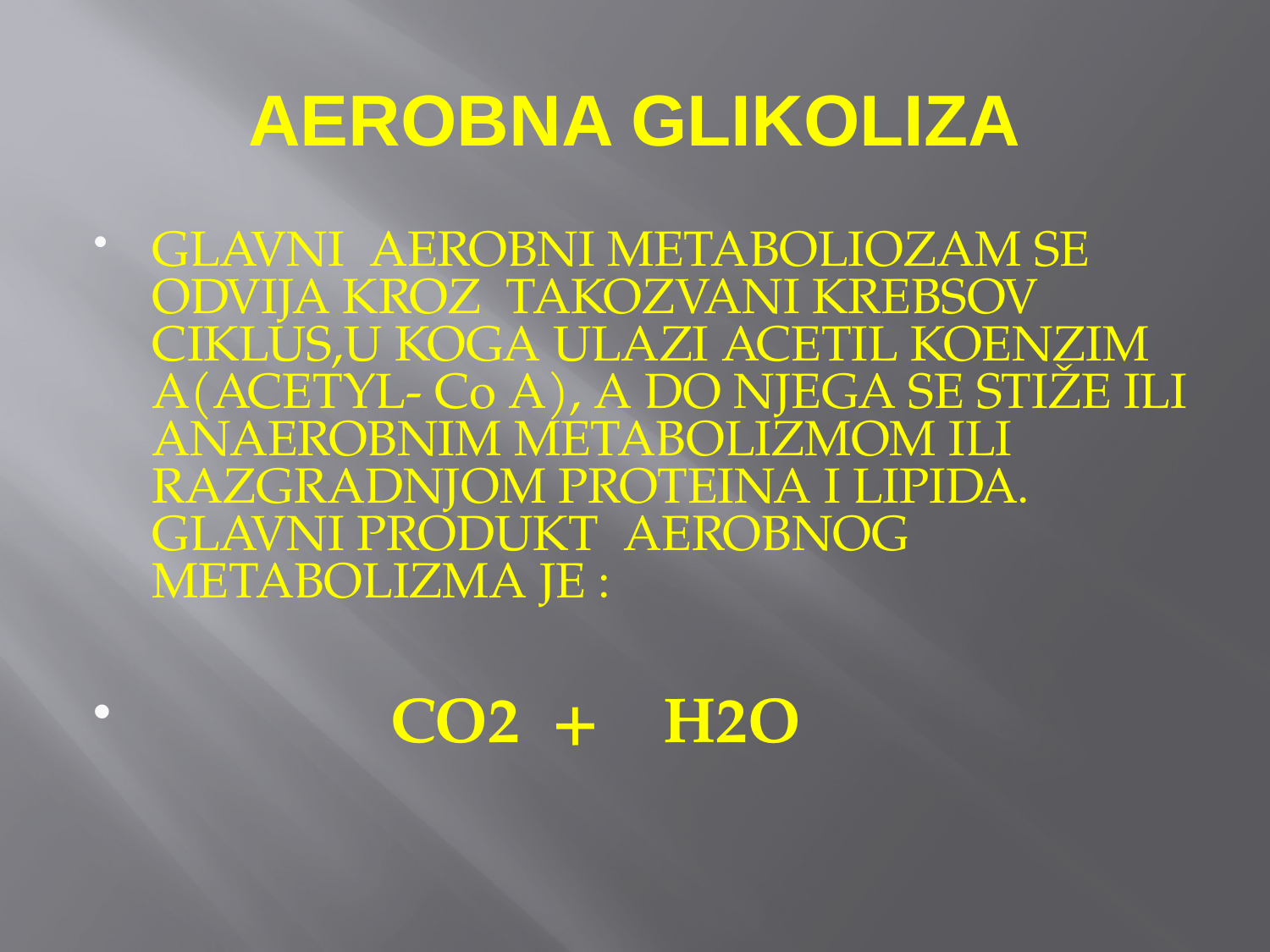

# AEROBNA GLIKOLIZA
GLAVNI  AEROBNI METABOLIOZAM SE ODVIJA KROZ  TAKOZVANI KREBSOV CIKLUS,U KOGA ULAZI ACETIL KOENZIM A(ACETYL- Co A), A DO NJEGA SE STIŽE ILI ANAEROBNIM METABOLIZMOM ILI RAZGRADNJOM PROTEINA I LIPIDA. GLAVNI PRODUKT  AEROBNOG METABOLIZMA JE :

               CO2  +    H2O